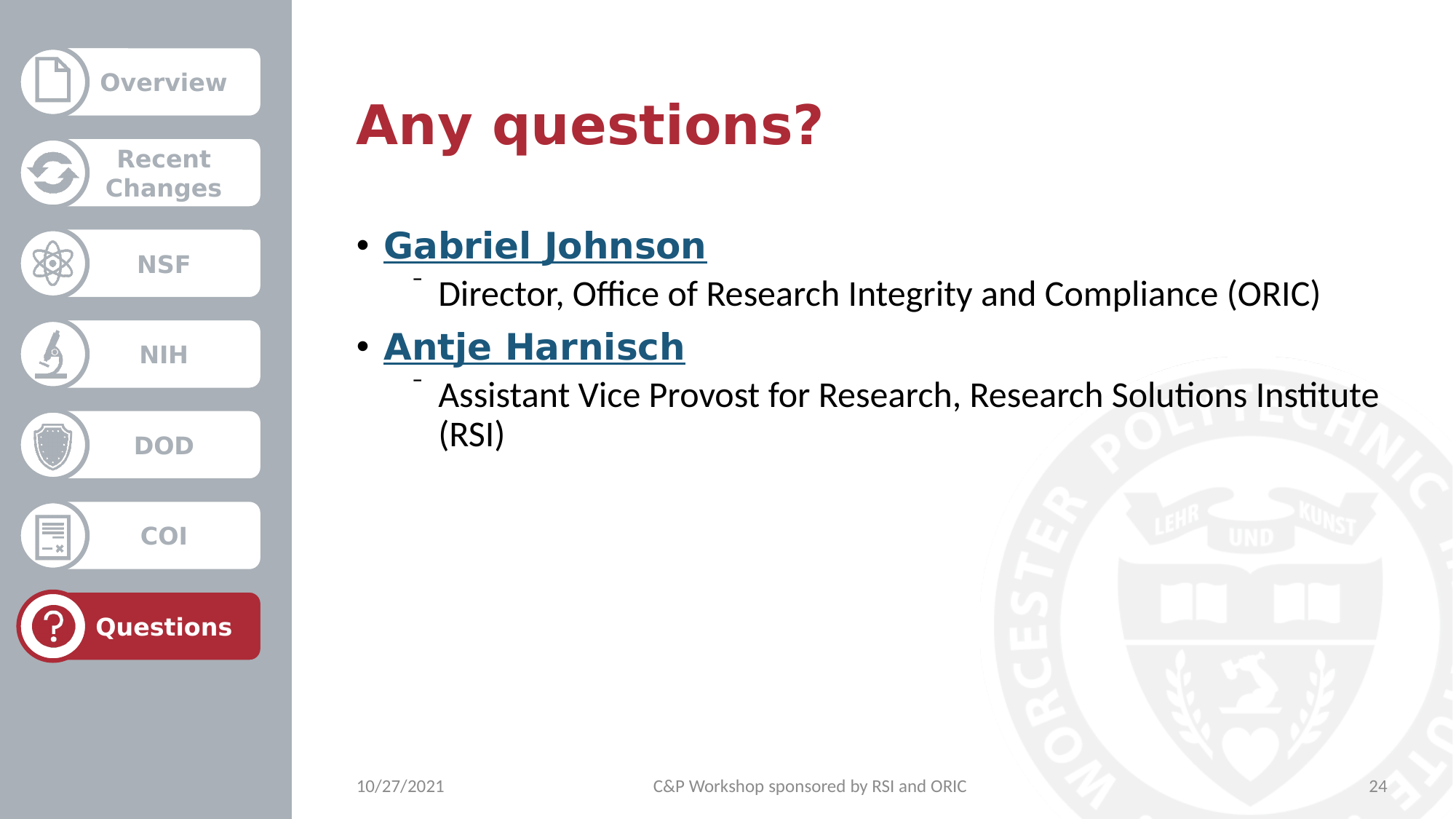

# Any questions?
Gabriel Johnson
Director, Office of Research Integrity and Compliance (ORIC)
Antje Harnisch
Assistant Vice Provost for Research, Research Solutions Institute (RSI)
10/27/2021
C&P Workshop sponsored by RSI and ORIC